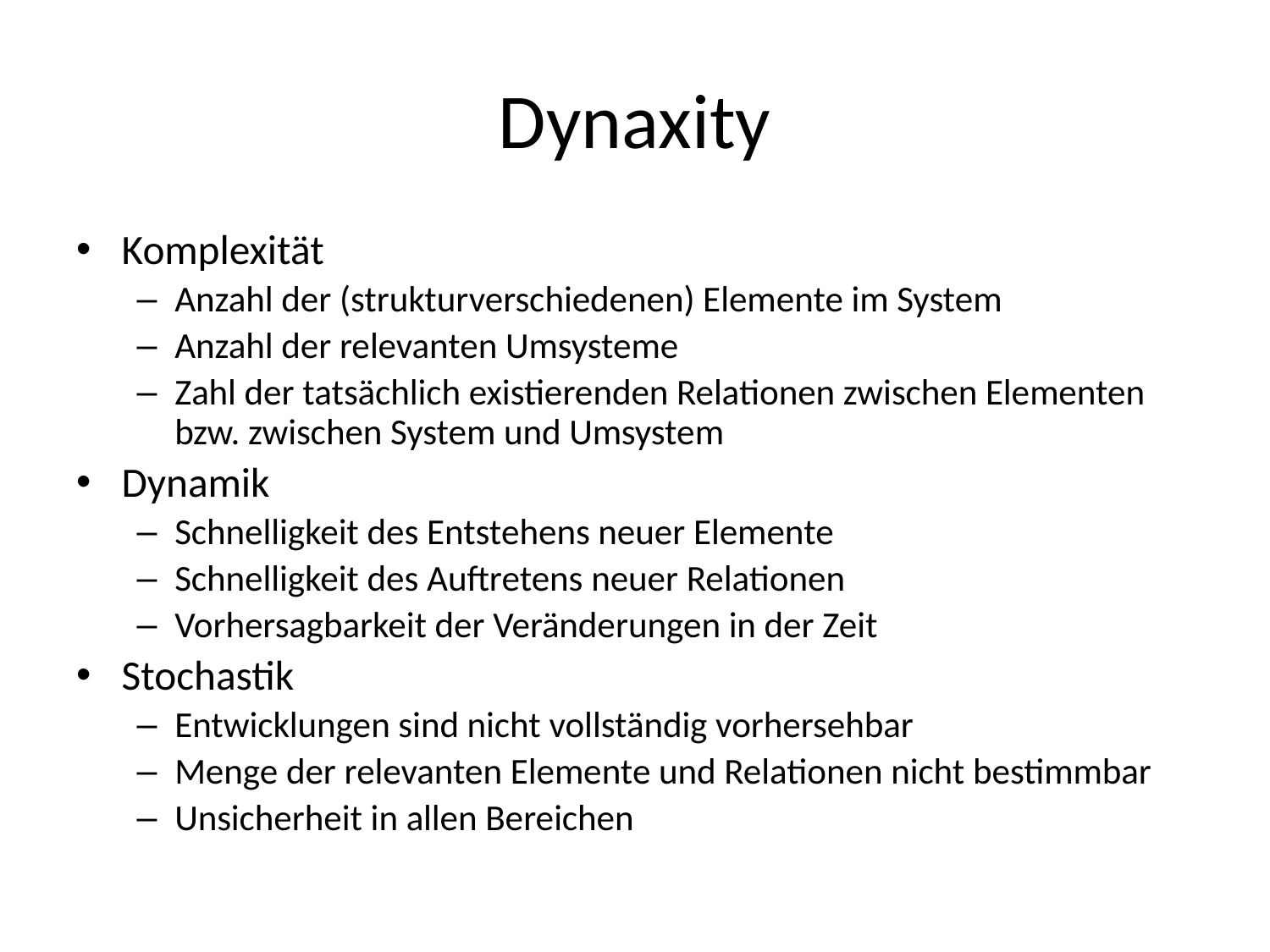

# Dynaxity
Komplexität
Anzahl der (strukturverschiedenen) Elemente im System
Anzahl der relevanten Umsysteme
Zahl der tatsächlich existierenden Relationen zwischen Elementen bzw. zwischen System und Umsystem
Dynamik
Schnelligkeit des Entstehens neuer Elemente
Schnelligkeit des Auftretens neuer Relationen
Vorhersagbarkeit der Veränderungen in der Zeit
Stochastik
Entwicklungen sind nicht vollständig vorhersehbar
Menge der relevanten Elemente und Relationen nicht bestimmbar
Unsicherheit in allen Bereichen